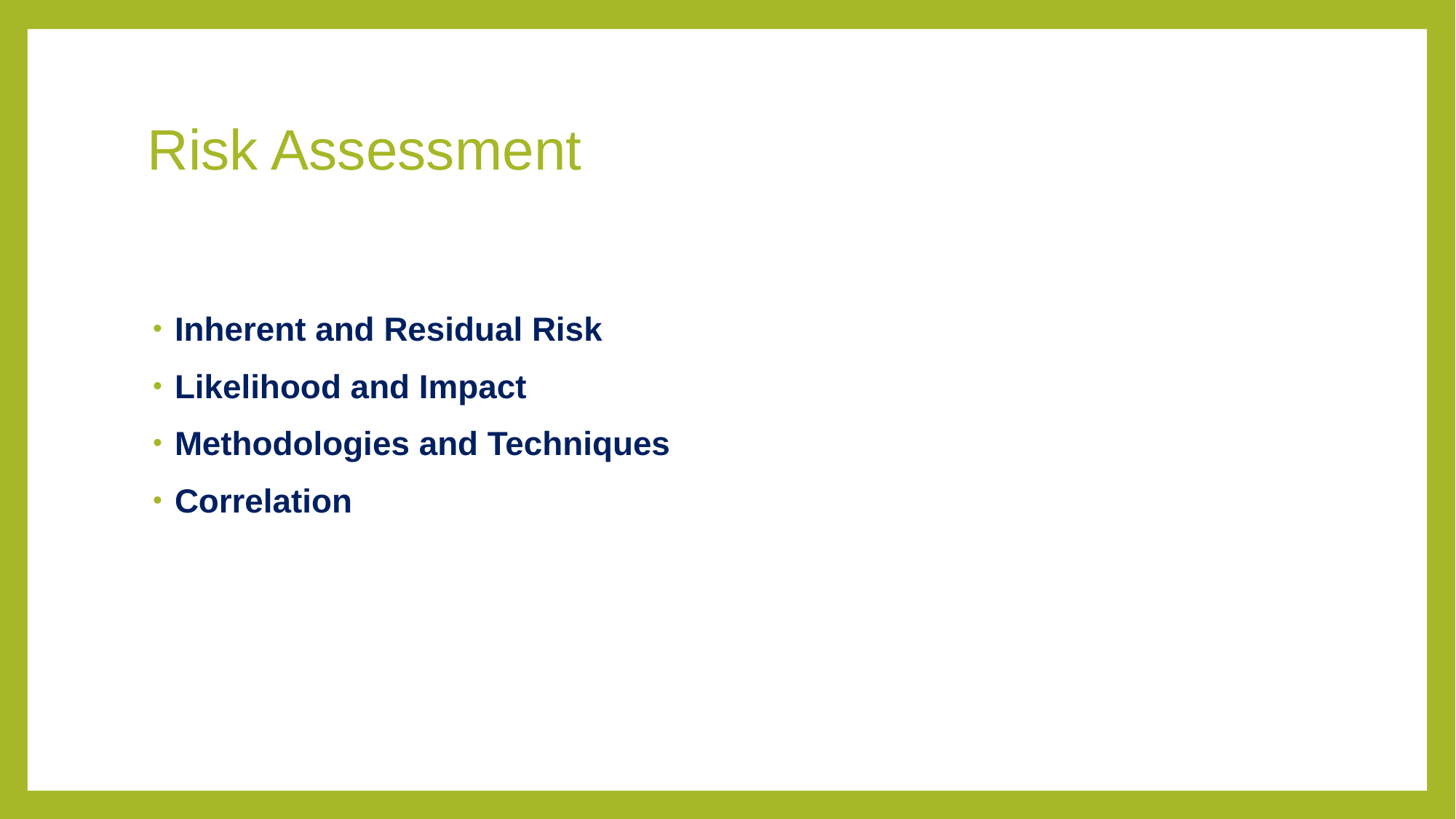

# Risk Assessment

Inherent and Residual Risk
Likelihood and Impact
Methodologies and Techniques
Correlation